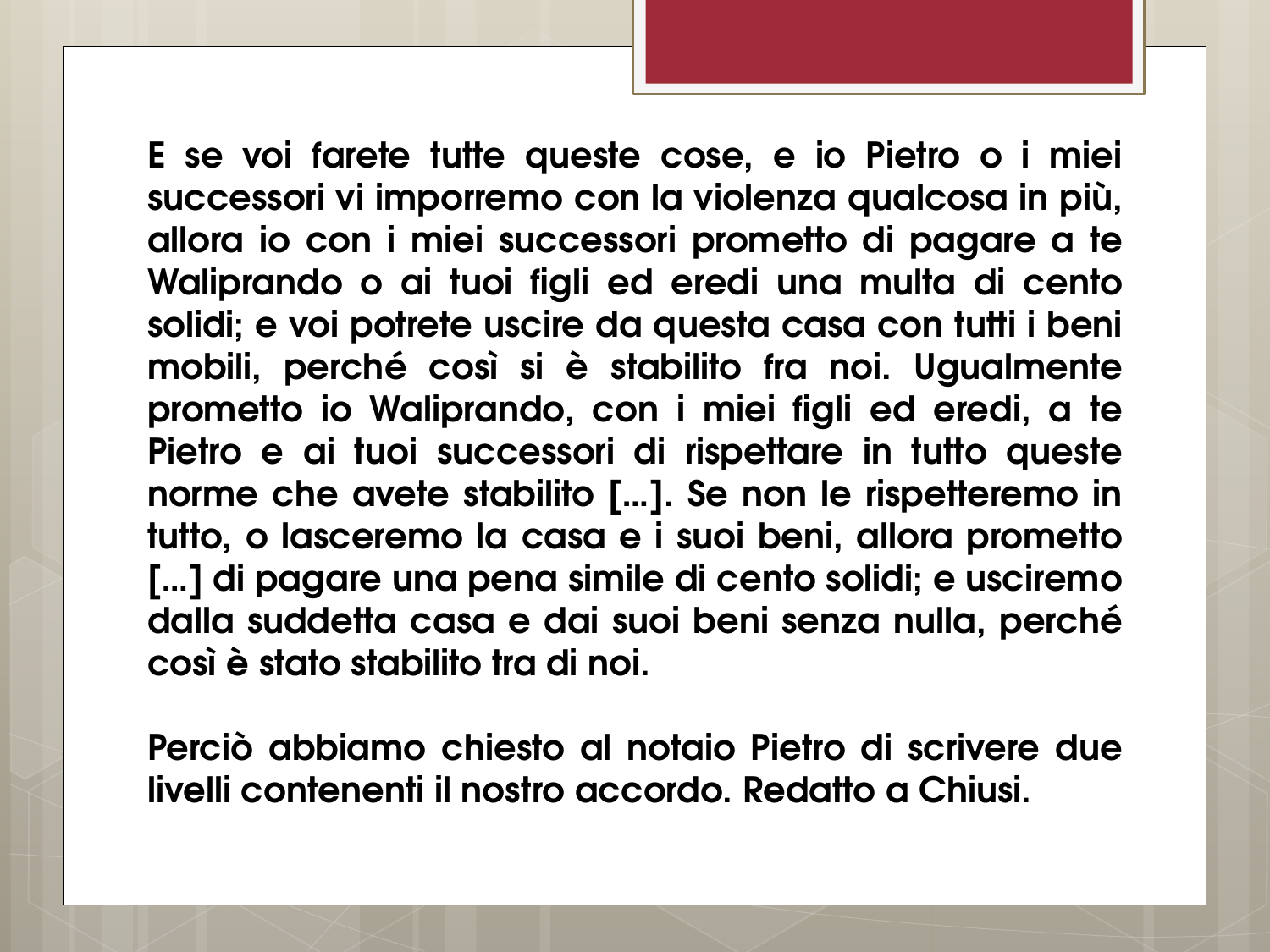

E se voi farete tutte queste cose, e io Pietro o i miei successori vi imporremo con la violenza qualcosa in più, allora io con i miei successori prometto di pagare a te Waliprando o ai tuoi figli ed eredi una multa di cento solidi; e voi potrete uscire da questa casa con tutti i beni mobili, perché così si è stabilito fra noi. Ugualmente prometto io Waliprando, con i miei figli ed eredi, a te Pietro e ai tuoi successori di rispettare in tutto queste norme che avete stabilito […]. Se non le rispetteremo in tutto, o lasceremo la casa e i suoi beni, allora prometto […] di pagare una pena simile di cento solidi; e usciremo dalla suddetta casa e dai suoi beni senza nulla, perché così è stato stabilito tra di noi.

Perciò abbiamo chiesto al notaio Pietro di scrivere due livelli contenenti il nostro accordo. Redatto a Chiusi.